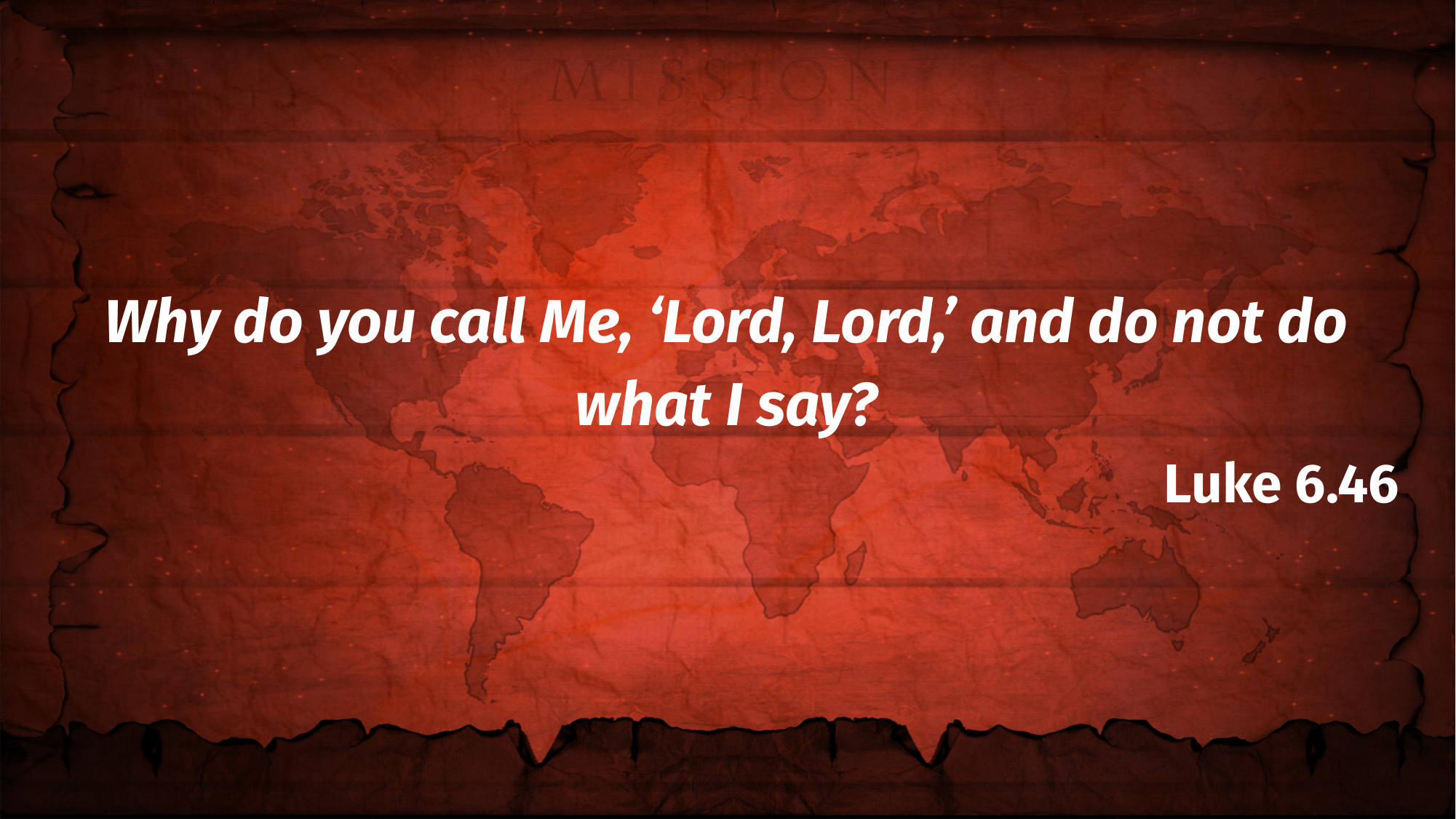

Why do you call Me, ‘Lord, Lord,’ and do not do what I say?
Luke 6.46